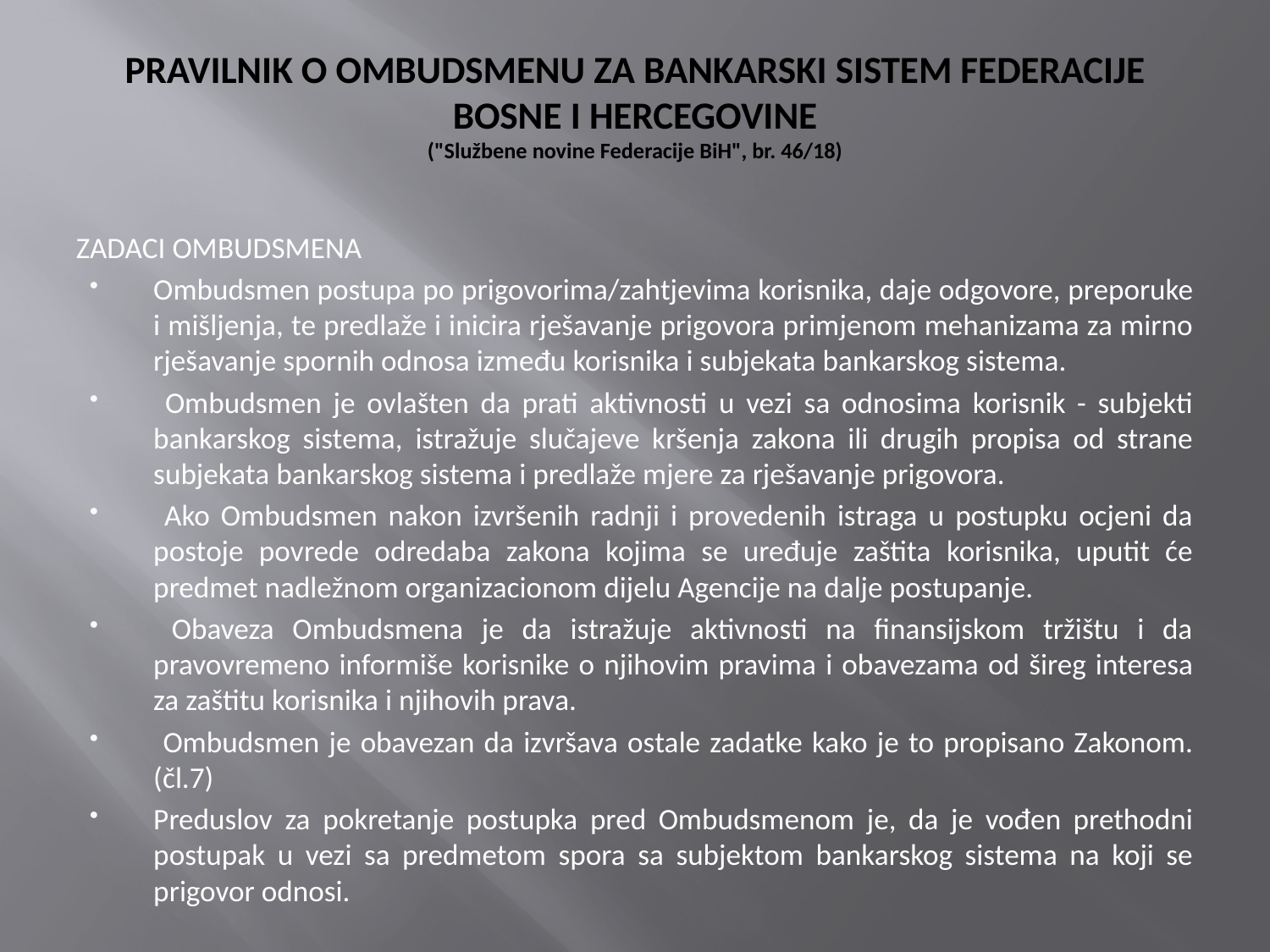

# PRAVILNIK O OMBUDSMENU ZA BANKARSKI SISTEM FEDERACIJE BOSNE I HERCEGOVINE ("Službene novine Federacije BiH", br. 46/18)
ZADACI OMBUDSMENA
Ombudsmen postupa po prigovorima/zahtjevima korisnika, daje odgovore, preporuke i mišljenja, te predlaže i inicira rješavanje prigovora primjenom mehanizama za mirno rješavanje spornih odnosa između korisnika i subjekata bankarskog sistema.
 Ombudsmen je ovlašten da prati aktivnosti u vezi sa odnosima korisnik - subjekti bankarskog sistema, istražuje slučajeve kršenja zakona ili drugih propisa od strane subjekata bankarskog sistema i predlaže mjere za rješavanje prigovora.
 Ako Ombudsmen nakon izvršenih radnji i provedenih istraga u postupku ocjeni da postoje povrede odredaba zakona kojima se uređuje zaštita korisnika, uputit će predmet nadležnom organizacionom dijelu Agencije na dalje postupanje.
 Obaveza Ombudsmena je da istražuje aktivnosti na finansijskom tržištu i da pravovremeno informiše korisnike o njihovim pravima i obavezama od šireg interesa za zaštitu korisnika i njihovih prava.
 Ombudsmen je obavezan da izvršava ostale zadatke kako je to propisano Zakonom. (čl.7)
Preduslov za pokretanje postupka pred Ombudsmenom je, da je vođen prethodni postupak u vezi sa predmetom spora sa subjektom bankarskog sistema na koji se prigovor odnosi.